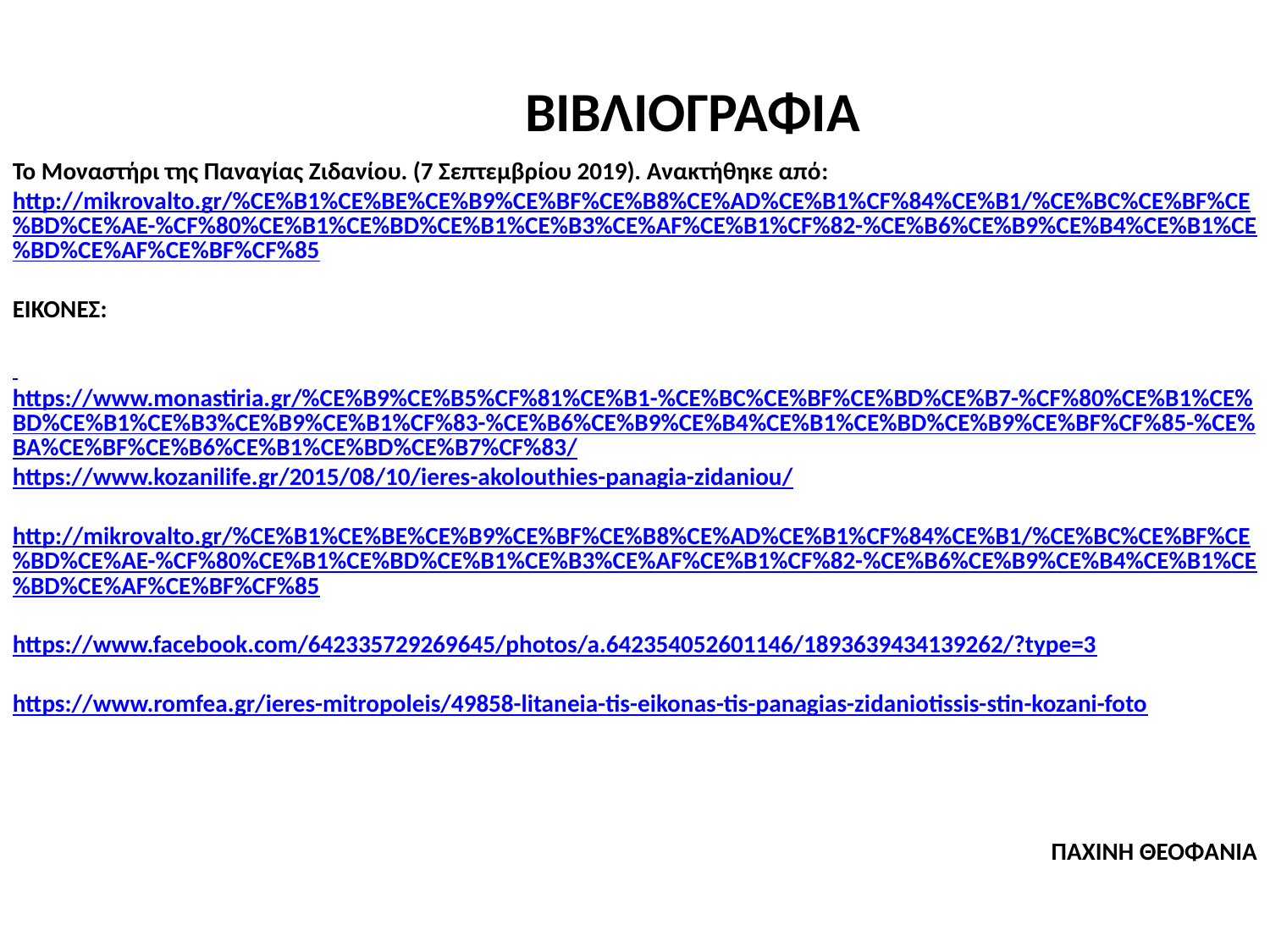

# ΒΙΒΛΙΟΓΡΑΦΙΑ
Το Μοναστήρι της Παναγίας Ζιδανίου. (7 Σεπτεμβρίου 2019). Ανακτήθηκε από:
http://mikrovalto.gr/%CE%B1%CE%BE%CE%B9%CE%BF%CE%B8%CE%AD%CE%B1%CF%84%CE%B1/%CE%BC%CE%BF%CE%BD%CE%AE-%CF%80%CE%B1%CE%BD%CE%B1%CE%B3%CE%AF%CE%B1%CF%82-%CE%B6%CE%B9%CE%B4%CE%B1%CE%BD%CE%AF%CE%BF%CF%85

ΕΙΚΟΝΕΣ:

 https://www.monastiria.gr/%CE%B9%CE%B5%CF%81%CE%B1-%CE%BC%CE%BF%CE%BD%CE%B7-%CF%80%CE%B1%CE%BD%CE%B1%CE%B3%CE%B9%CE%B1%CF%83-%CE%B6%CE%B9%CE%B4%CE%B1%CE%BD%CE%B9%CE%BF%CF%85-%CE%BA%CE%BF%CE%B6%CE%B1%CE%BD%CE%B7%CF%83/
https://www.kozanilife.gr/2015/08/10/ieres-akolouthies-panagia-zidaniou/

http://mikrovalto.gr/%CE%B1%CE%BE%CE%B9%CE%BF%CE%B8%CE%AD%CE%B1%CF%84%CE%B1/%CE%BC%CE%BF%CE%BD%CE%AE-%CF%80%CE%B1%CE%BD%CE%B1%CE%B3%CE%AF%CE%B1%CF%82-%CE%B6%CE%B9%CE%B4%CE%B1%CE%BD%CE%AF%CE%BF%CF%85

https://www.facebook.com/642335729269645/photos/a.642354052601146/1893639434139262/?type=3

https://www.romfea.gr/ieres-mitropoleis/49858-litaneia-tis-eikonas-tis-panagias-zidaniotissis-stin-kozani-foto

ΠΑΧΙΝΗ ΘΕΟΦΑΝΙΑ